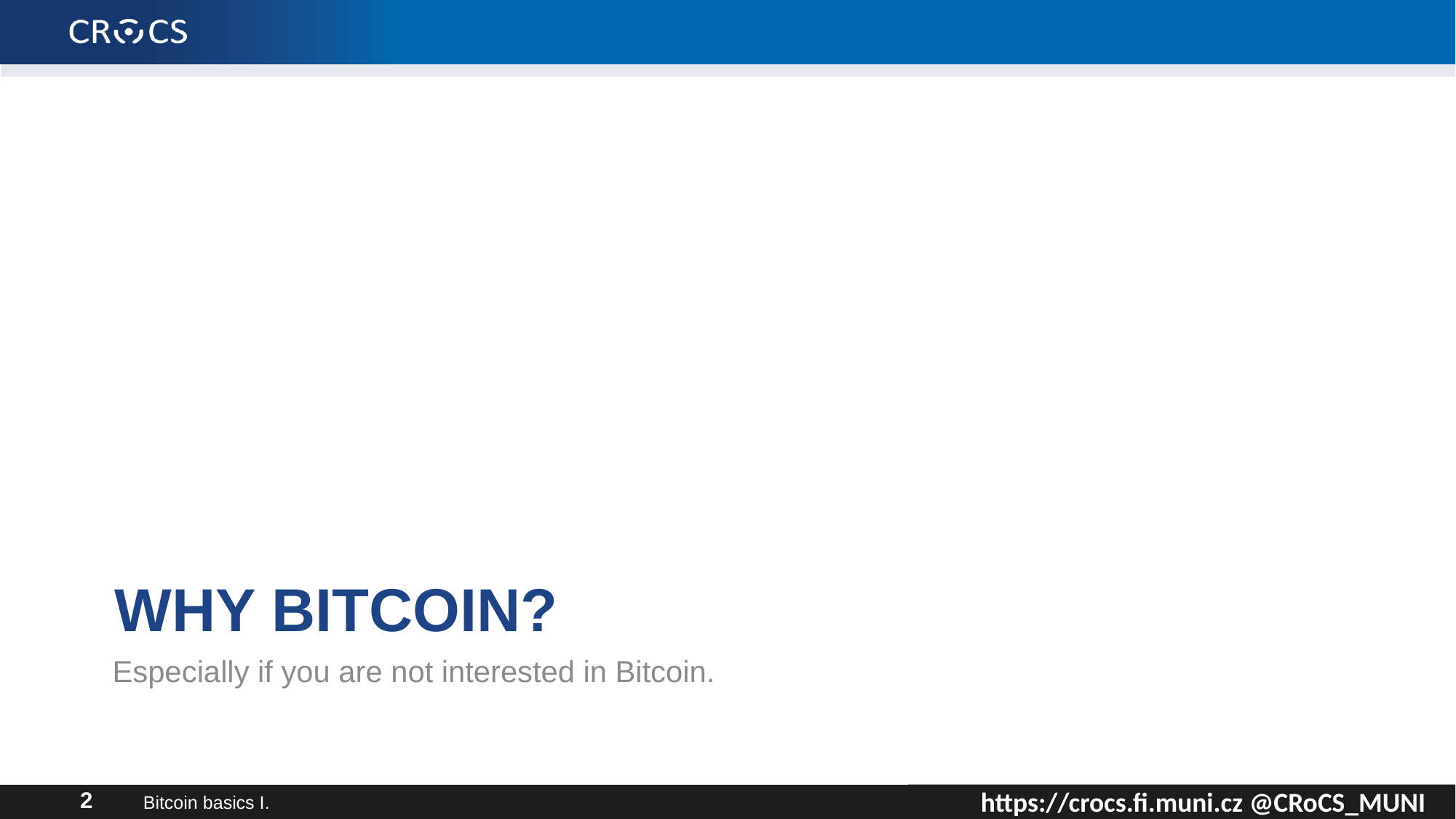

Especially if you are not interested in Bitcoin.
# Why bitcoin?
Bitcoin basics I.
2